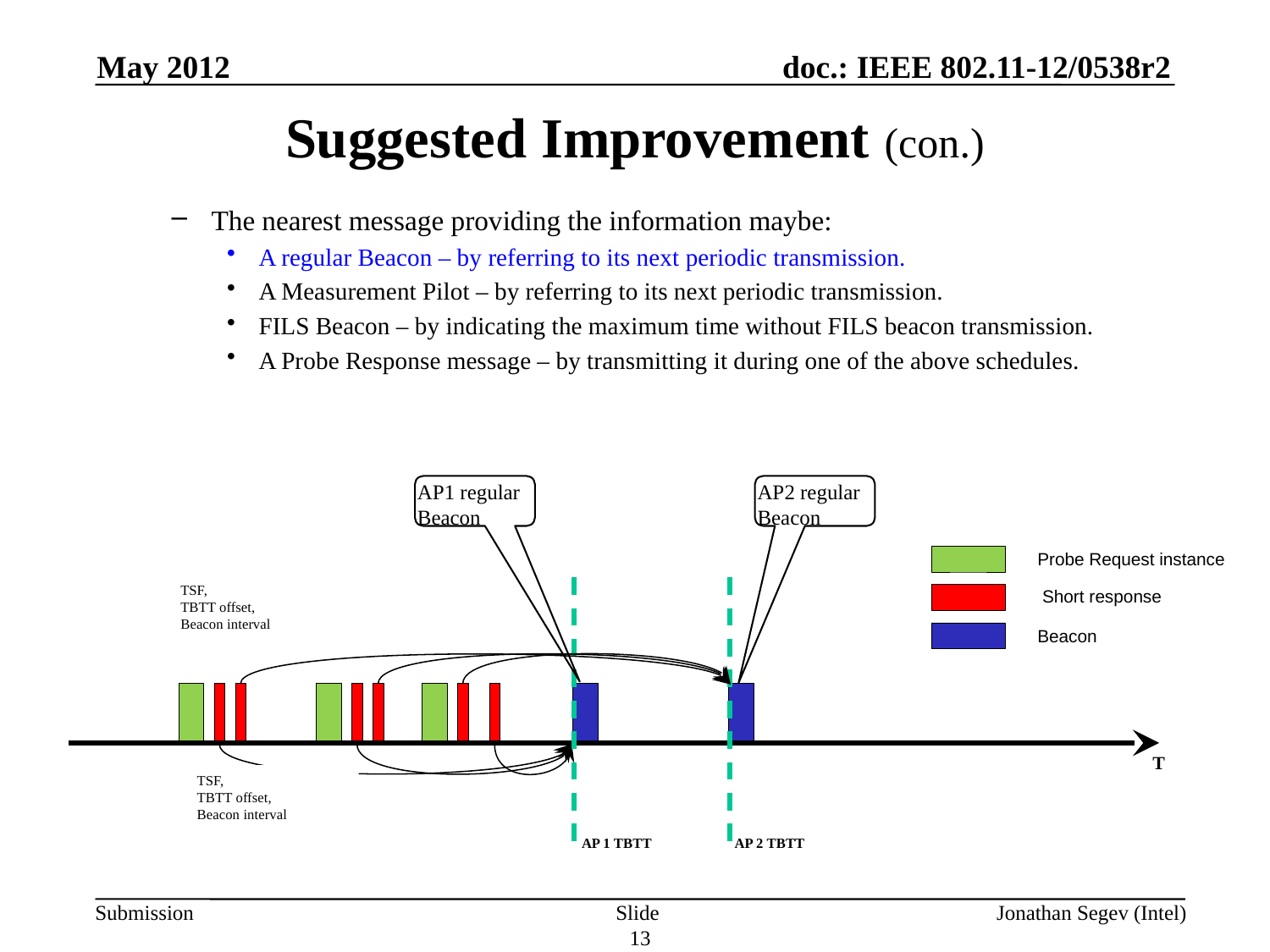

May 2012
# Suggested Improvement (con.)
The nearest message providing the information maybe:
A regular Beacon – by referring to its next periodic transmission.
A Measurement Pilot – by referring to its next periodic transmission.
FILS Beacon – by indicating the maximum time without FILS beacon transmission.
A Probe Response message – by transmitting it during one of the above schedules.

AP1 regular Beacon
AP2 regular Beacon

Probe Request instance

 Short response

Beacon
TSF,
TBTT offset,
Beacon interval

T
TSF,
TBTT offset,
Beacon interval

AP 1 TBTT
AP 2 TBTT
Slide 13
Jonathan Segev (Intel)